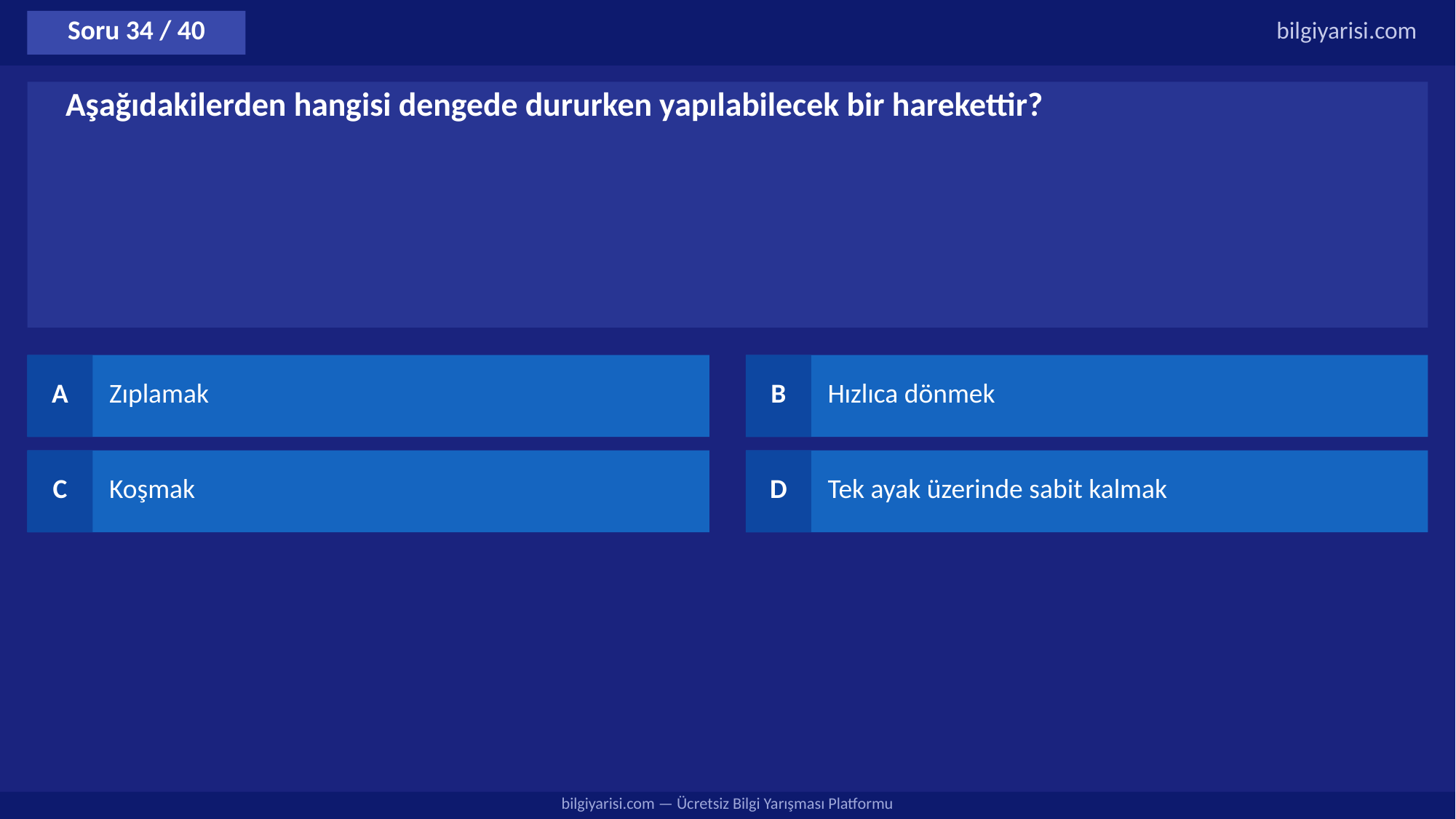

Soru 34 / 40
bilgiyarisi.com

Aşağıdakilerden hangisi dengede dururken yapılabilecek bir harekettir?

A
Zıplamak

B
Hızlıca dönmek

C
Koşmak

D
Tek ayak üzerinde sabit kalmak
bilgiyarisi.com — Ücretsiz Bilgi Yarışması Platformu